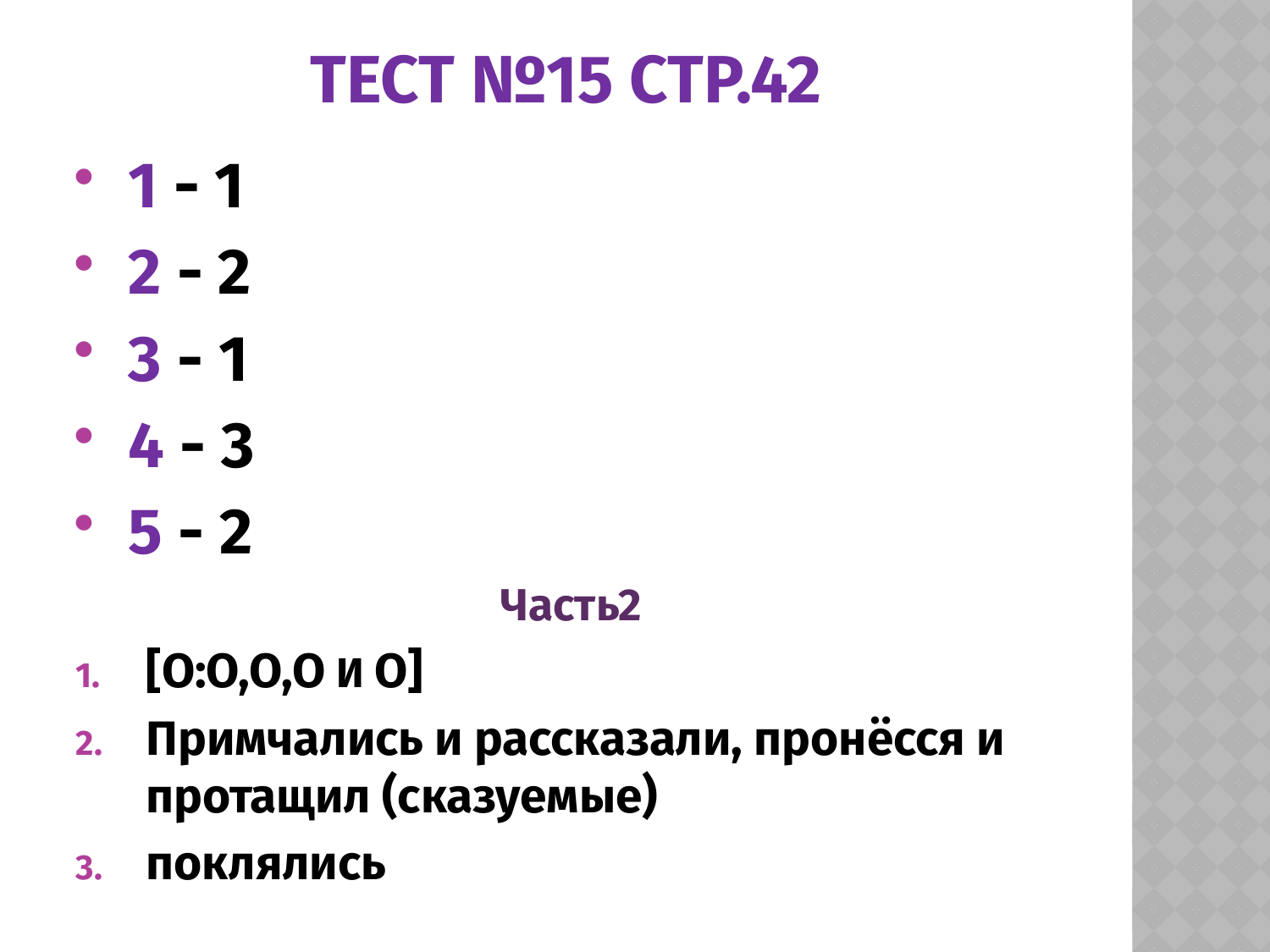

# Тест №15 стр.42
 1 - 1
 2 - 2
 3 - 1
 4 - 3
 5 - 2
 Часть2
[O:O,O,O И O]
Примчались и рассказали, пронёсся и протащил (сказуемые)
поклялись